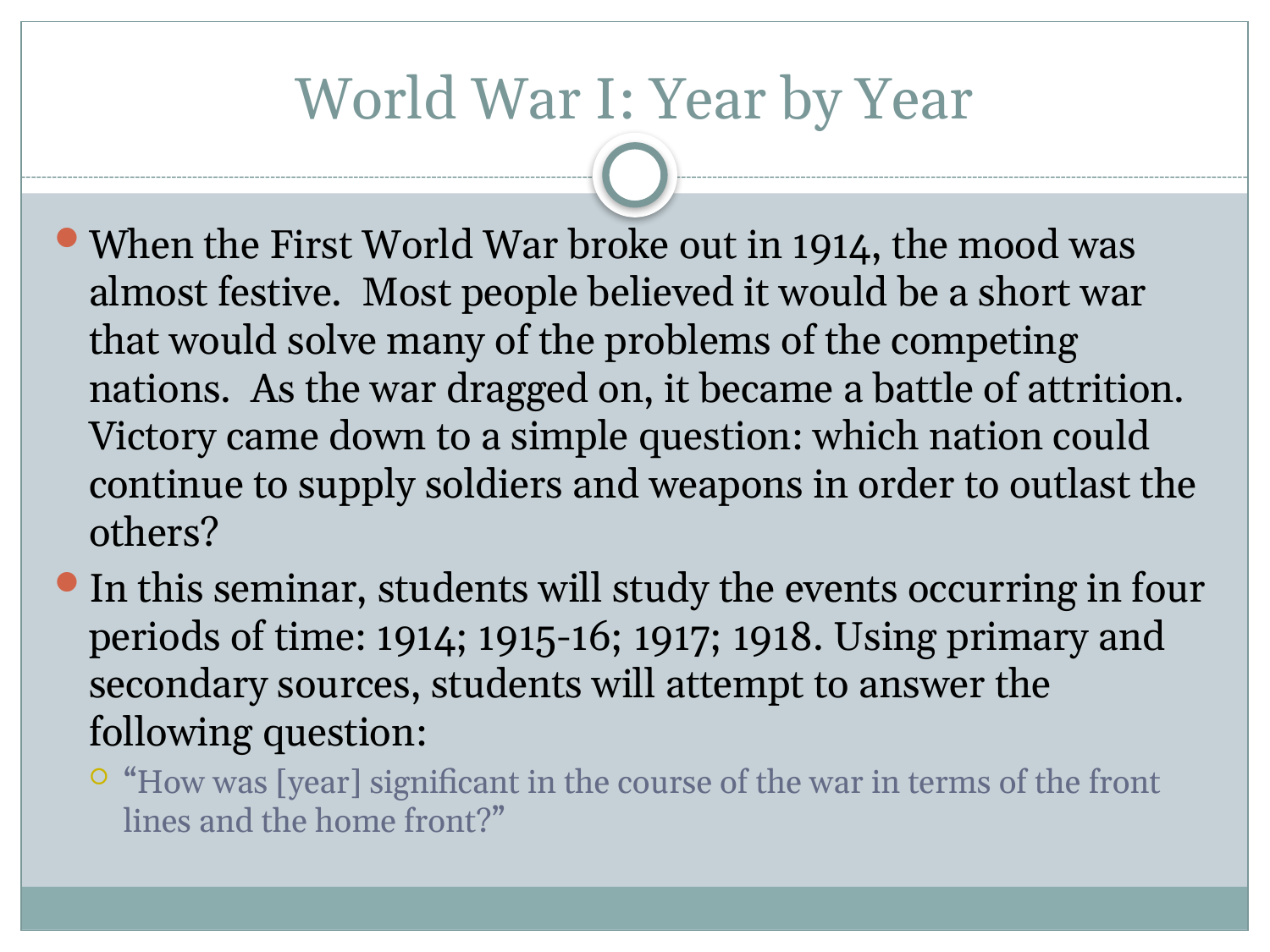

# World War I: Year by Year
When the First World War broke out in 1914, the mood was almost festive.  Most people believed it would be a short war that would solve many of the problems of the competing nations.  As the war dragged on, it became a battle of attrition.  Victory came down to a simple question: which nation could continue to supply soldiers and weapons in order to outlast the others?
In this seminar, students will study the events occurring in four periods of time: 1914; 1915-16; 1917; 1918. Using primary and secondary sources, students will attempt to answer the following question:
“How was [year] significant in the course of the war in terms of the front lines and the home front?”